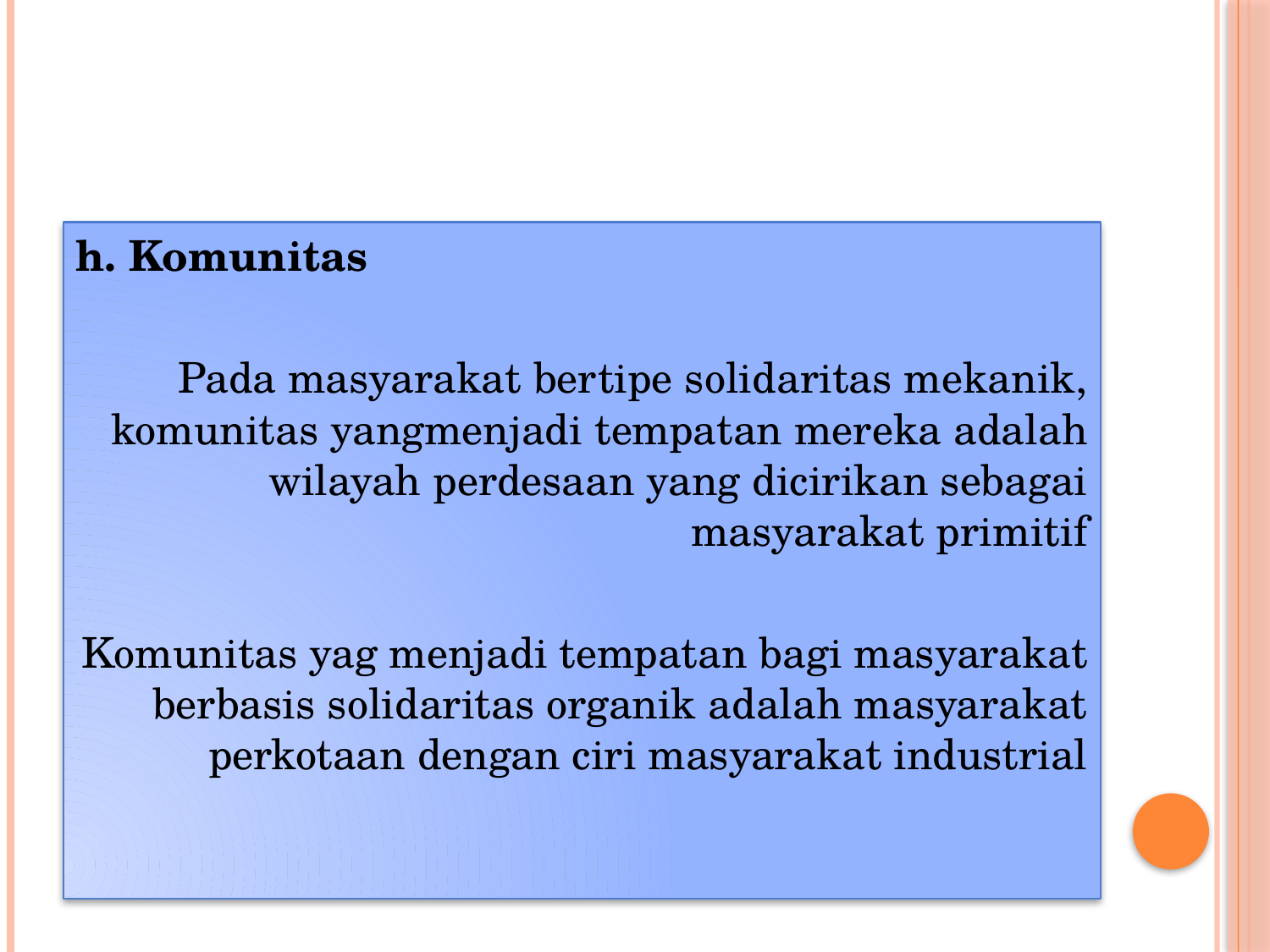

#
h. Komunitas

Pada masyarakat bertipe solidaritas mekanik, komunitas yangmenjadi tempatan mereka adalah wilayah perdesaan yang dicirikan sebagai masyarakat primitif

Komunitas yag menjadi tempatan bagi masyarakat berbasis solidaritas organik adalah masyarakat perkotaan dengan ciri masyarakat industrial